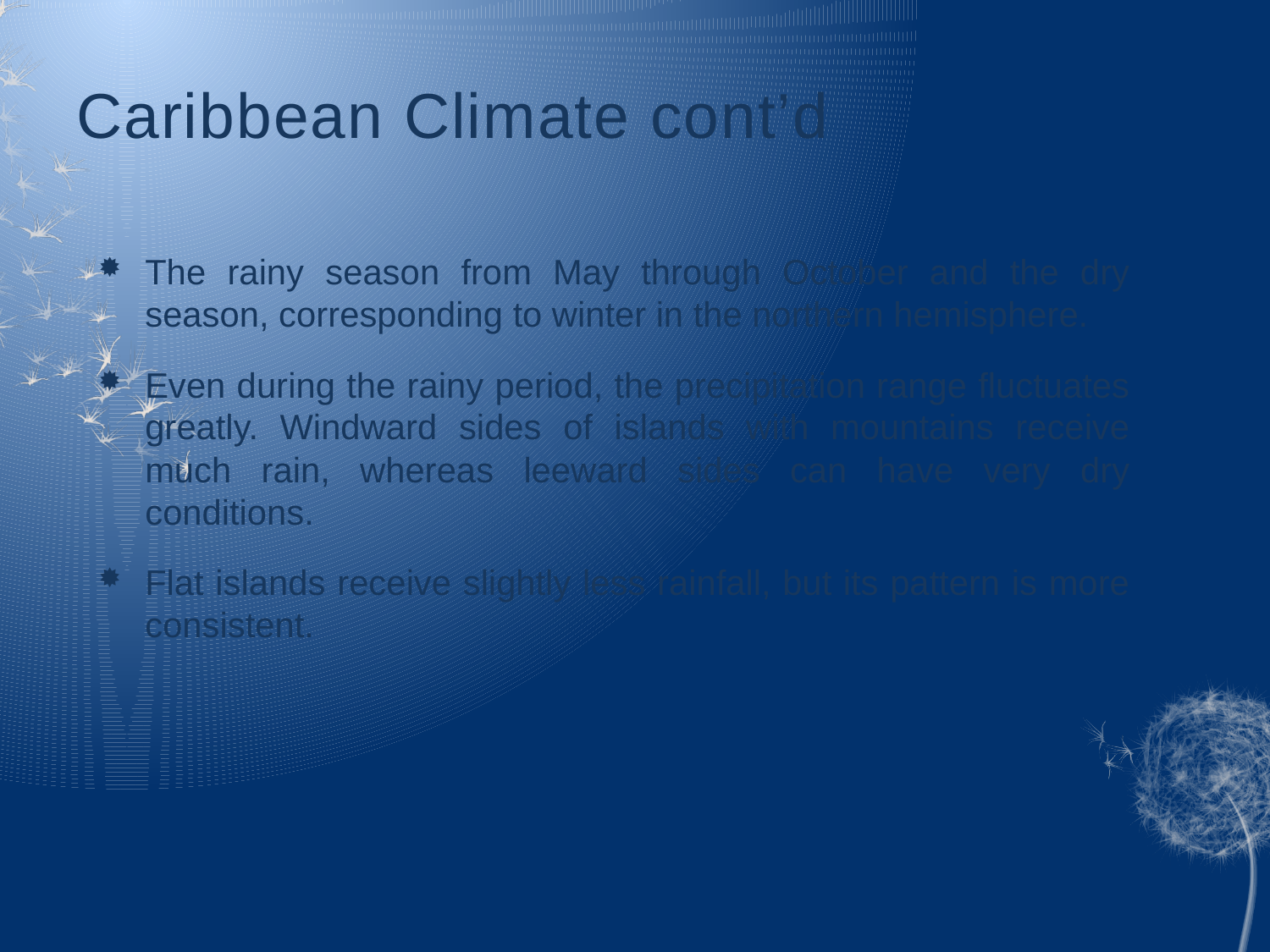

# Caribbean Climate cont’d
The rainy season from May through October and the dry season, corresponding to winter in the northern hemisphere.
Even during the rainy period, the precipitation range fluctuates greatly. Windward sides of islands with mountains receive much rain, whereas leeward sides can have very dry conditions.
Flat islands receive slightly less rainfall, but its pattern is more consistent.